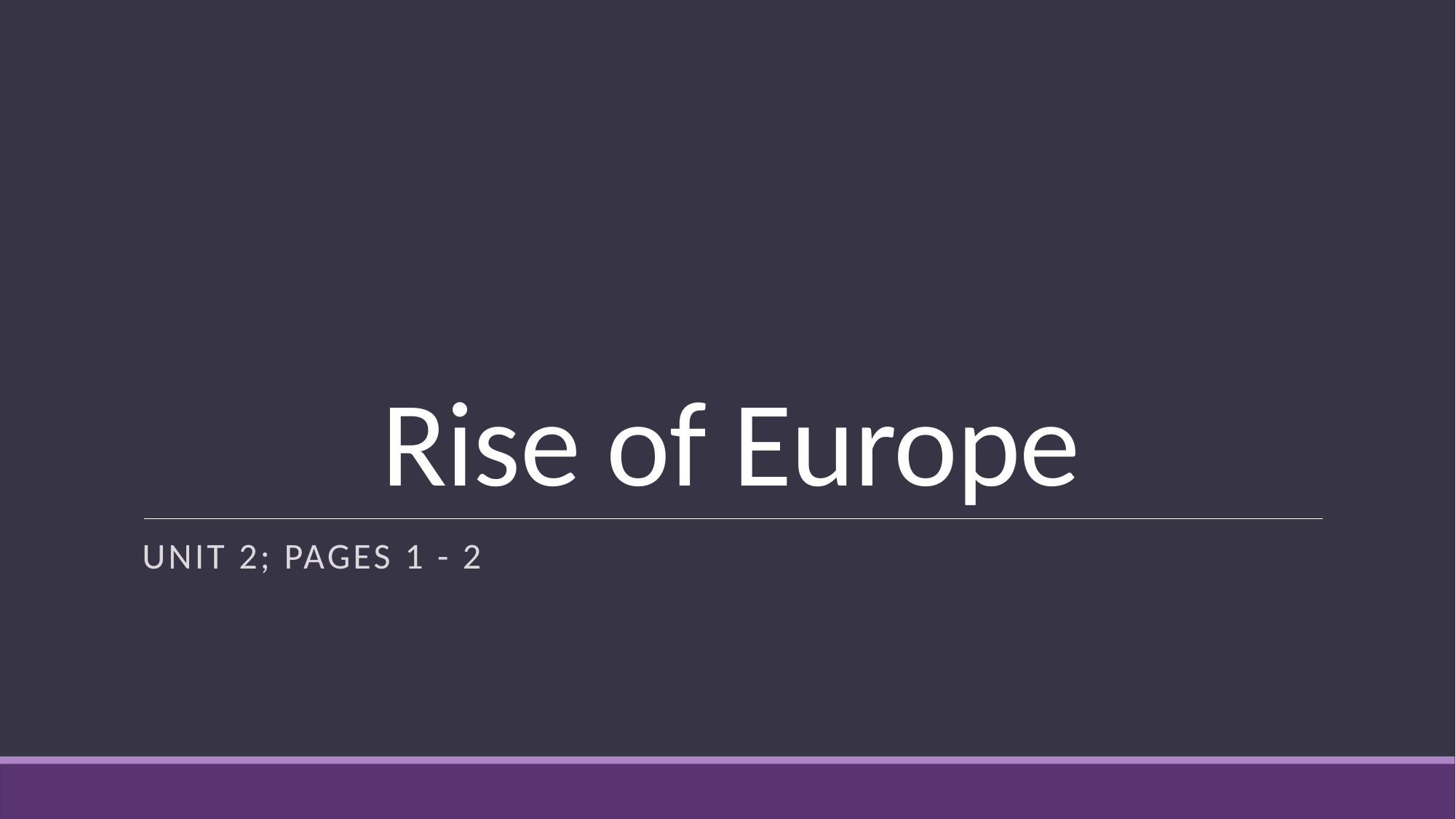

# Rise of Europe
Unit 2; Pages 1 - 2